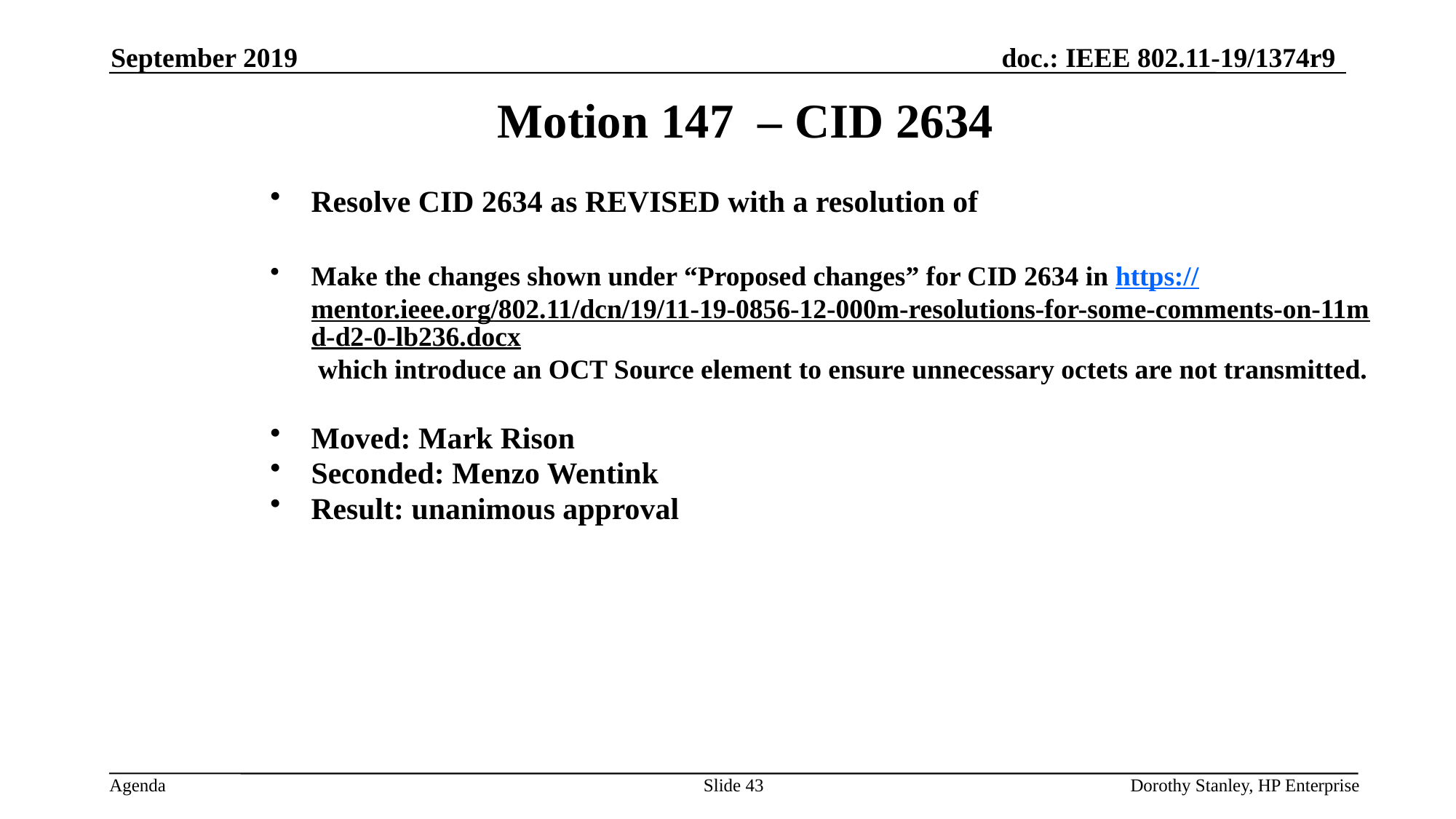

September 2019
Motion 147  – CID 2634
Resolve CID 2634 as REVISED with a resolution of

Make the changes shown under “Proposed changes” for CID 2634 in https://mentor.ieee.org/802.11/dcn/19/11-19-0856-12-000m-resolutions-for-some-comments-on-11md-d2-0-lb236.docx which introduce an OCT Source element to ensure unnecessary octets are not transmitted.

Moved: Mark Rison
Seconded: Menzo Wentink
Result: unanimous approval

Slide 43
Dorothy Stanley, HP Enterprise